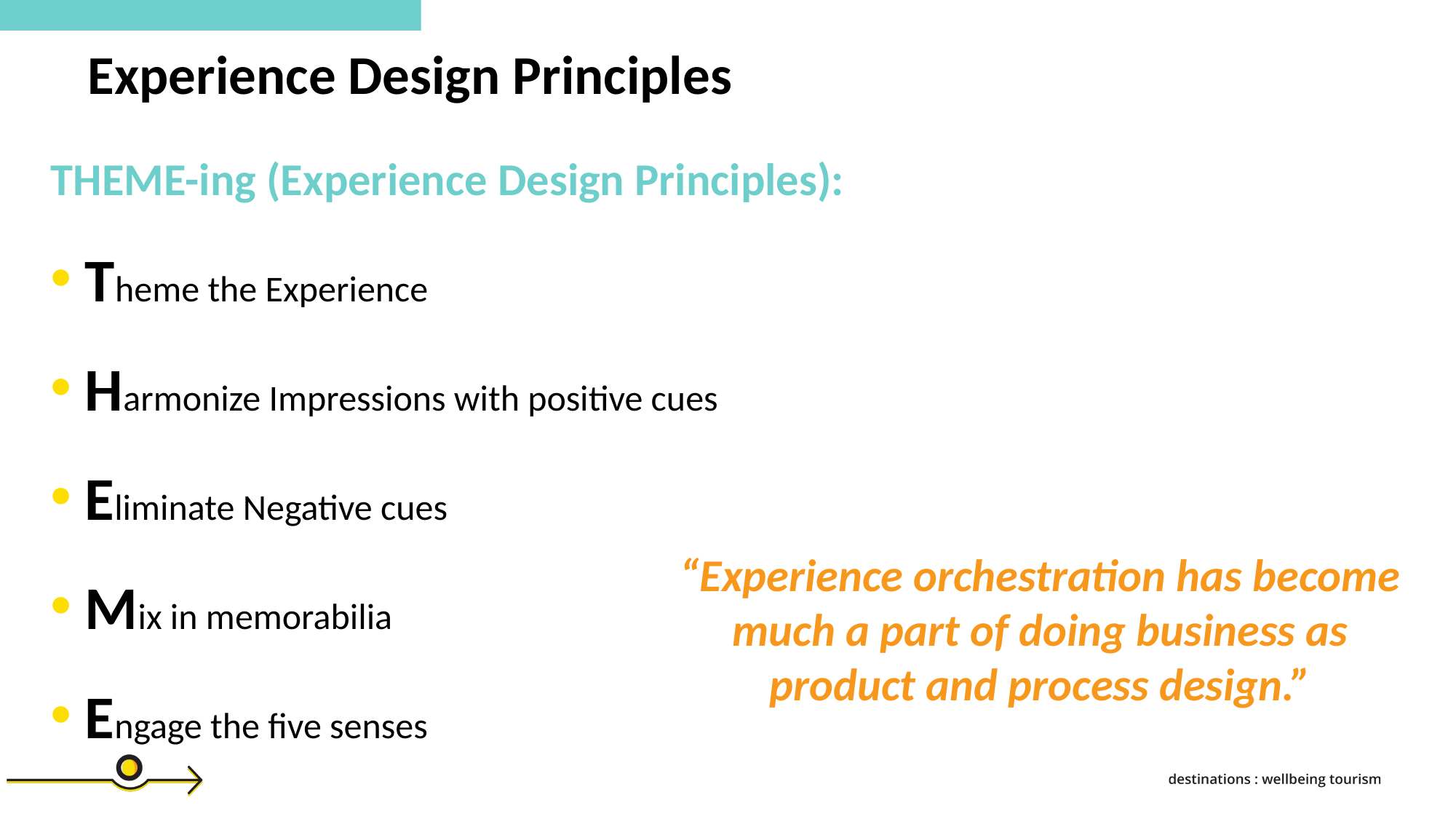

Experience Design Principles
THEME-ing (Experience Design Principles):
Theme the Experience
Harmonize Impressions with positive cues
Eliminate Negative cues
Mix in memorabilia
Engage the five senses
“Experience orchestration has become much a part of doing business as product and process design.”